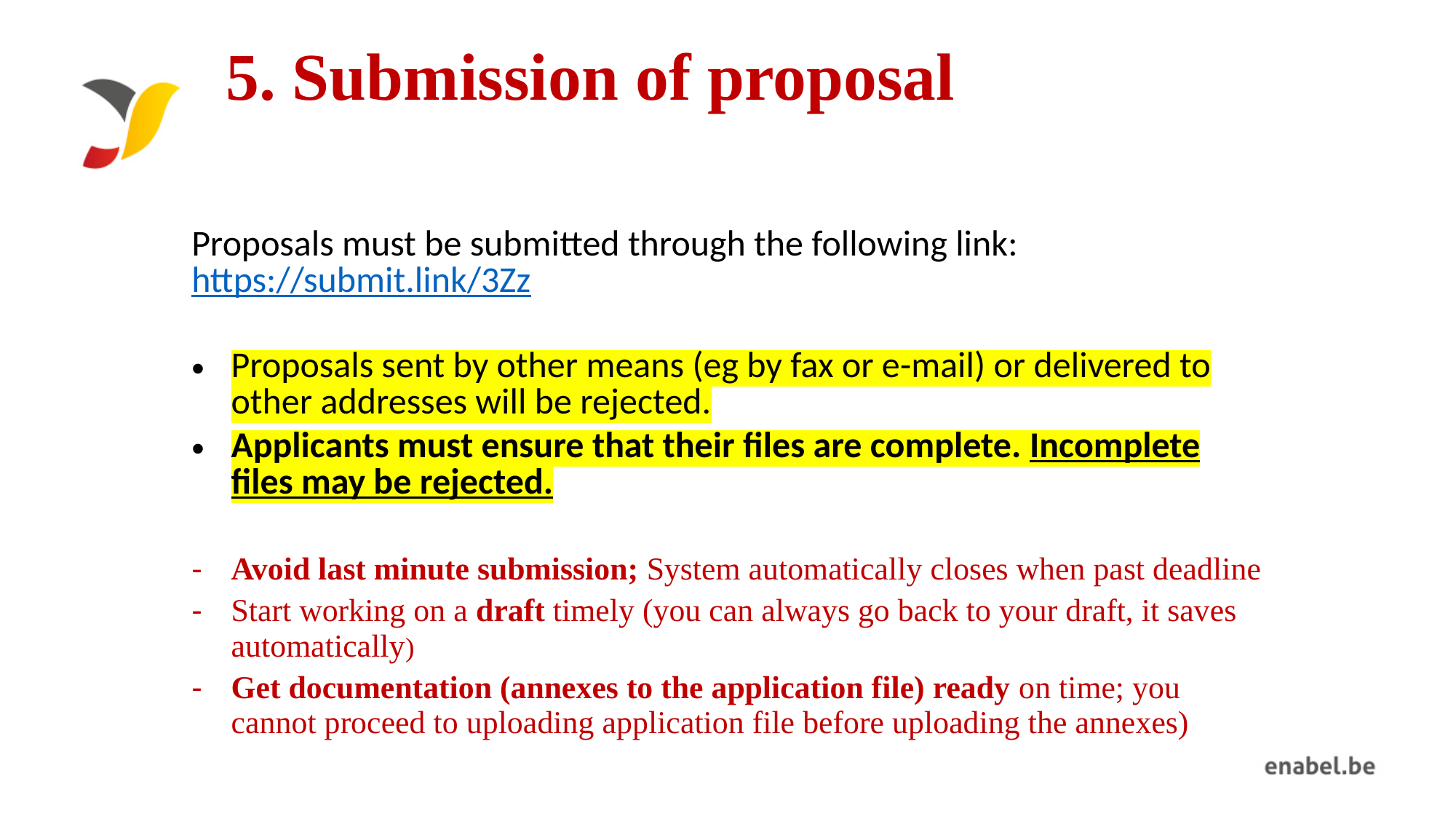

# 5. Submission of proposal

Proposals must be submitted through the following link: https://submit.link/3Zz

Proposals sent by other means (eg by fax or e-mail) or delivered to other addresses will be rejected.
Applicants must ensure that their files are complete. Incomplete files may be rejected.

Avoid last minute submission; System automatically closes when past deadline
Start working on a draft timely (you can always go back to your draft, it saves automatically)
Get documentation (annexes to the application file) ready on time; you cannot proceed to uploading application file before uploading the annexes)